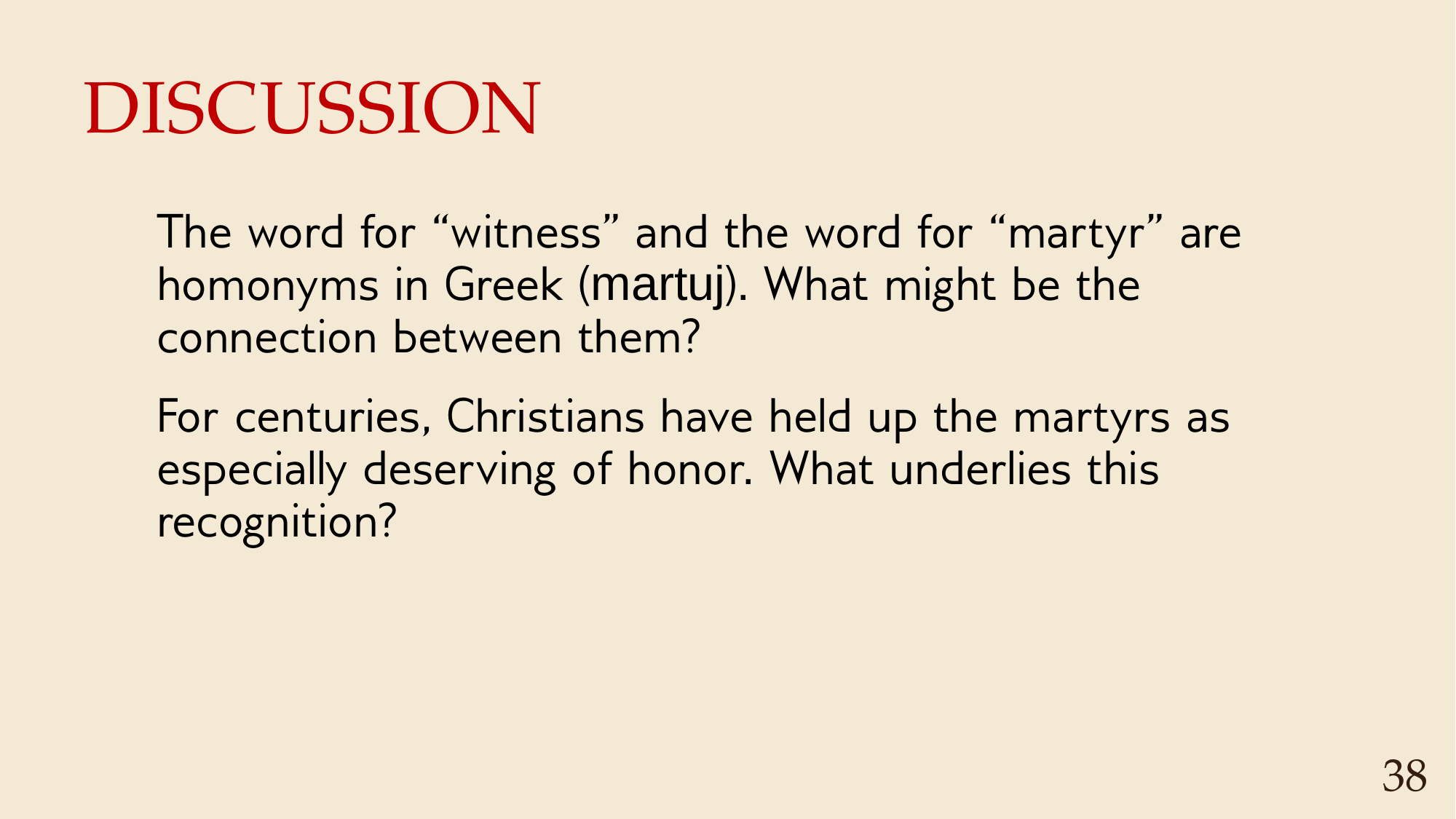

# DISCUSSION
The word for “witness” and the word for “martyr” are homonyms in Greek (martuj). What might be the connection between them?
For centuries, Christians have held up the martyrs as especially deserving of honor. What underlies this recognition?
38